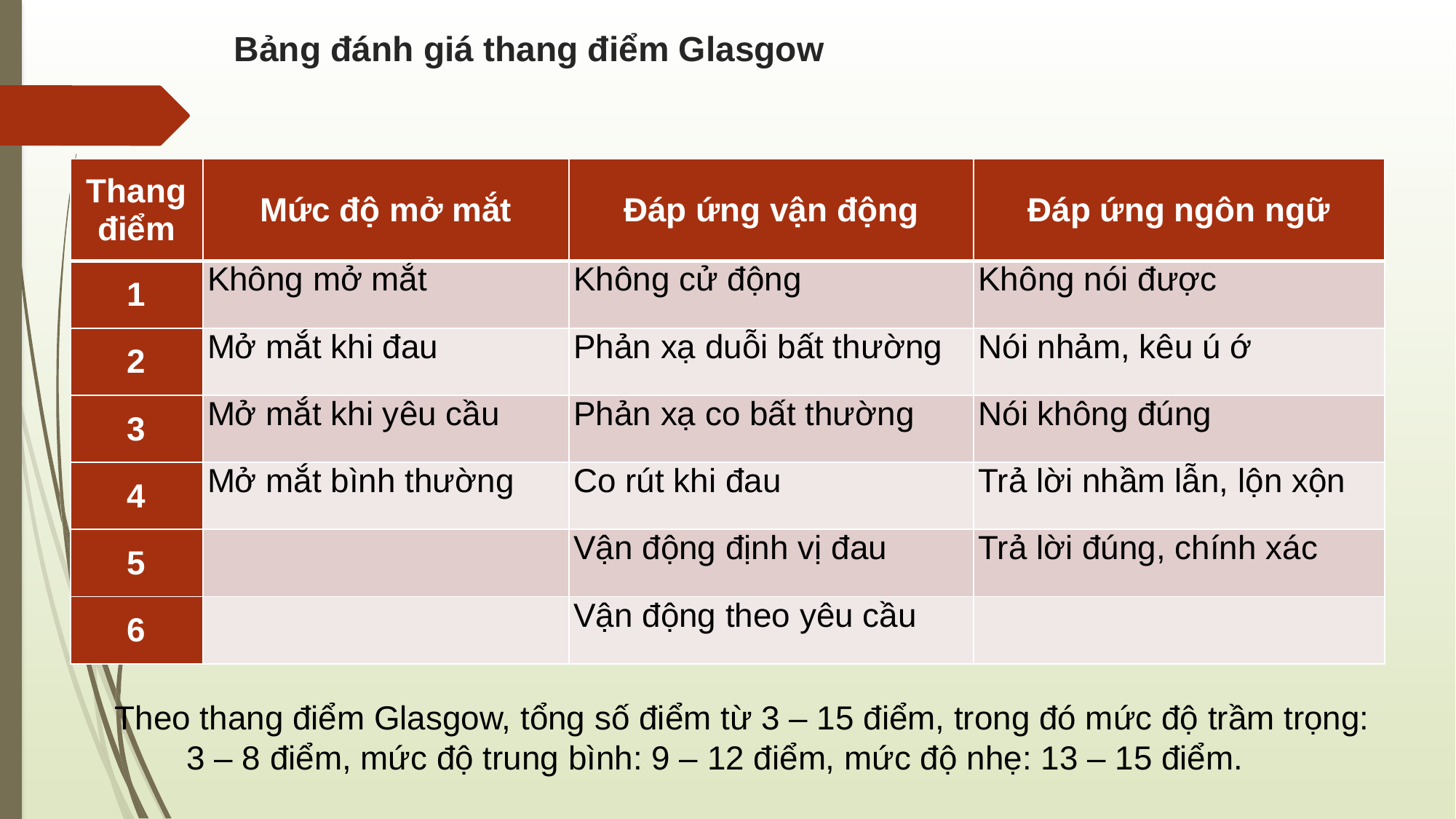

# Bảng đánh giá thang điểm Glasgow
| Thang điểm | Mức độ mở mắt | Đáp ứng vận động | Đáp ứng ngôn ngữ |
| --- | --- | --- | --- |
| 1 | Không mở mắt | Không cử động | Không nói được |
| 2 | Mở mắt khi đau | Phản xạ duỗi bất thường | Nói nhảm, kêu ú ớ |
| 3 | Mở mắt khi yêu cầu | Phản xạ co bất thường | Nói không đúng |
| 4 | Mở mắt bình thường | Co rút khi đau | Trả lời nhầm lẫn, lộn xộn |
| 5 |  | Vận động định vị đau | Trả lời đúng, chính xác |
| 6 |  | Vận động theo yêu cầu |  |
Theo thang điểm Glasgow, tổng số điểm từ 3 – 15 điểm, trong đó mức độ trầm trọng: 3 – 8 điểm, mức độ trung bình: 9 – 12 điểm, mức độ nhẹ: 13 – 15 điểm.